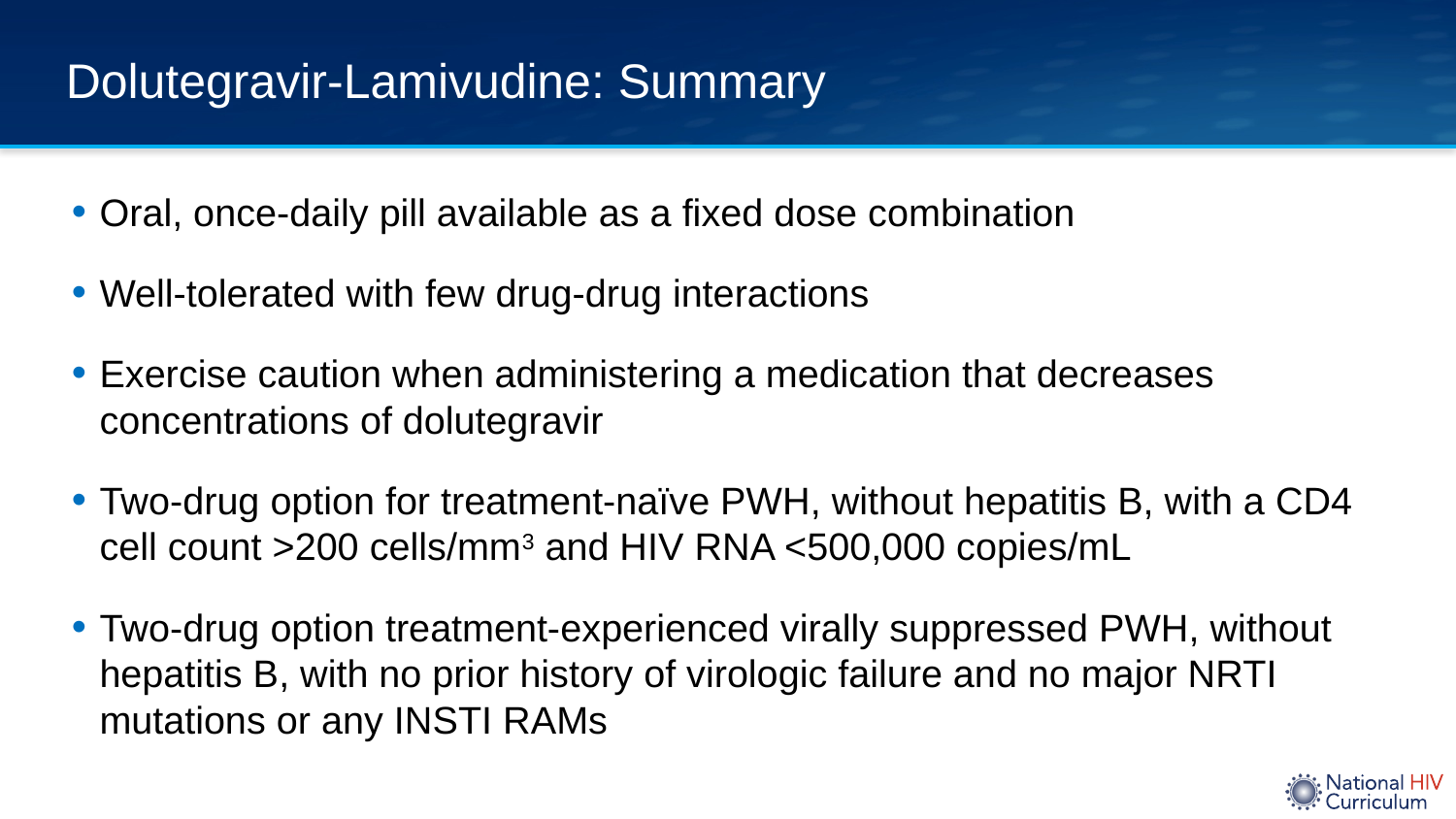

# Dolutegravir-Lamivudine: Summary
Oral, once-daily pill available as a fixed dose combination
Well-tolerated with few drug-drug interactions
Exercise caution when administering a medication that decreases concentrations of dolutegravir
Two-drug option for treatment-naïve PWH, without hepatitis B, with a CD4 cell count >200 cells/mm3 and HIV RNA <500,000 copies/mL
Two-drug option treatment-experienced virally suppressed PWH, without hepatitis B, with no prior history of virologic failure and no major NRTI mutations or any INSTI RAMs